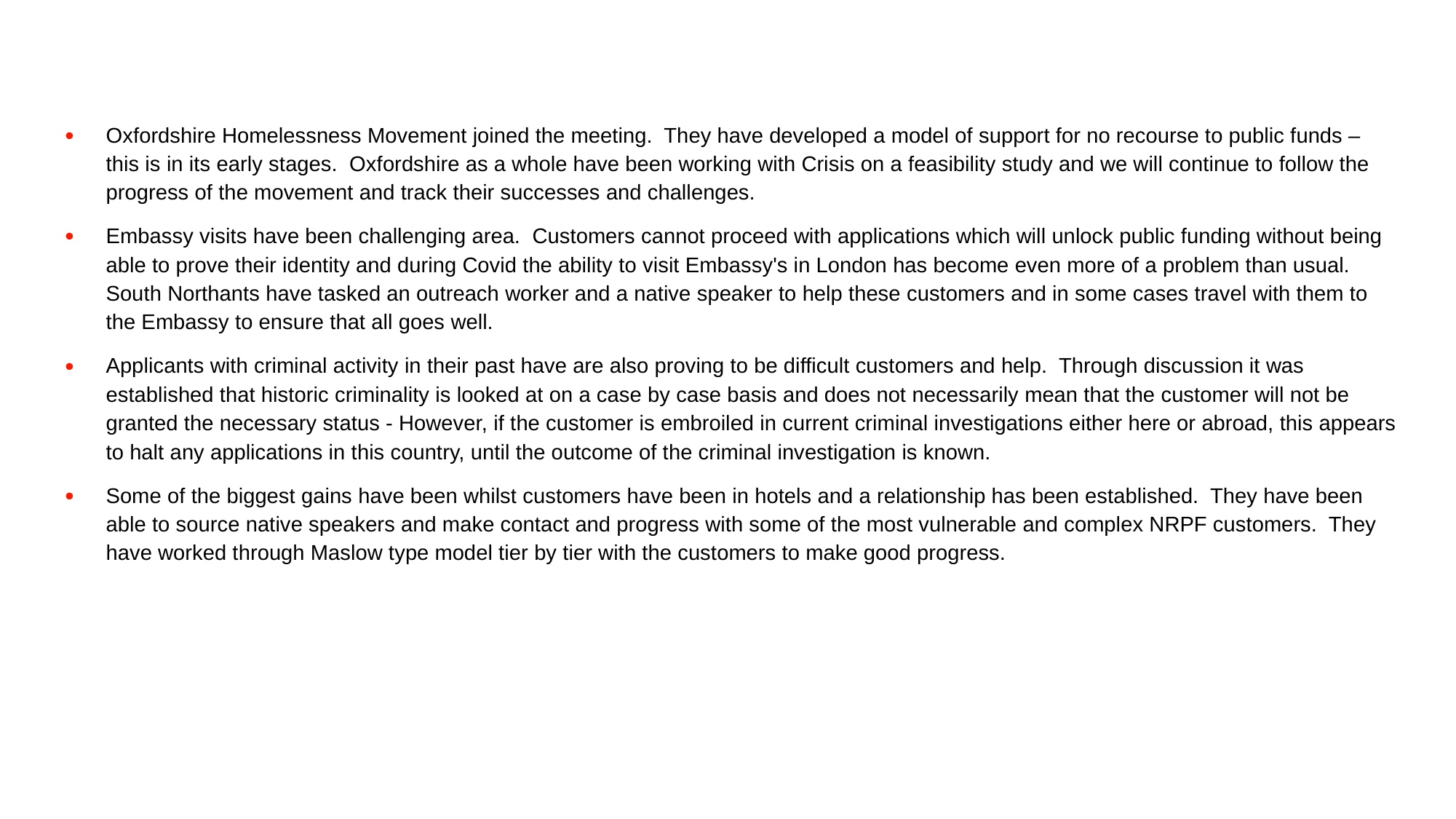

Oxfordshire Homelessness Movement joined the meeting.  They have developed a model of support for no recourse to public funds – this is in its early stages.  Oxfordshire as a whole have been working with Crisis on a feasibility study and we will continue to follow the progress of the movement and track their successes and challenges.
Embassy visits have been challenging area.  Customers cannot proceed with applications which will unlock public funding without being able to prove their identity and during Covid the ability to visit Embassy's in London has become even more of a problem than usual.  South Northants have tasked an outreach worker and a native speaker to help these customers and in some cases travel with them to the Embassy to ensure that all goes well.
Applicants with criminal activity in their past have are also proving to be difficult customers and help.  Through discussion it was established that historic criminality is looked at on a case by case basis and does not necessarily mean that the customer will not be granted the necessary status - However, if the customer is embroiled in current criminal investigations either here or abroad, this appears to halt any applications in this country, until the outcome of the criminal investigation is known.
Some of the biggest gains have been whilst customers have been in hotels and a relationship has been established.  They have been able to source native speakers and make contact and progress with some of the most vulnerable and complex NRPF customers.  They have worked through Maslow type model tier by tier with the customers to make good progress.